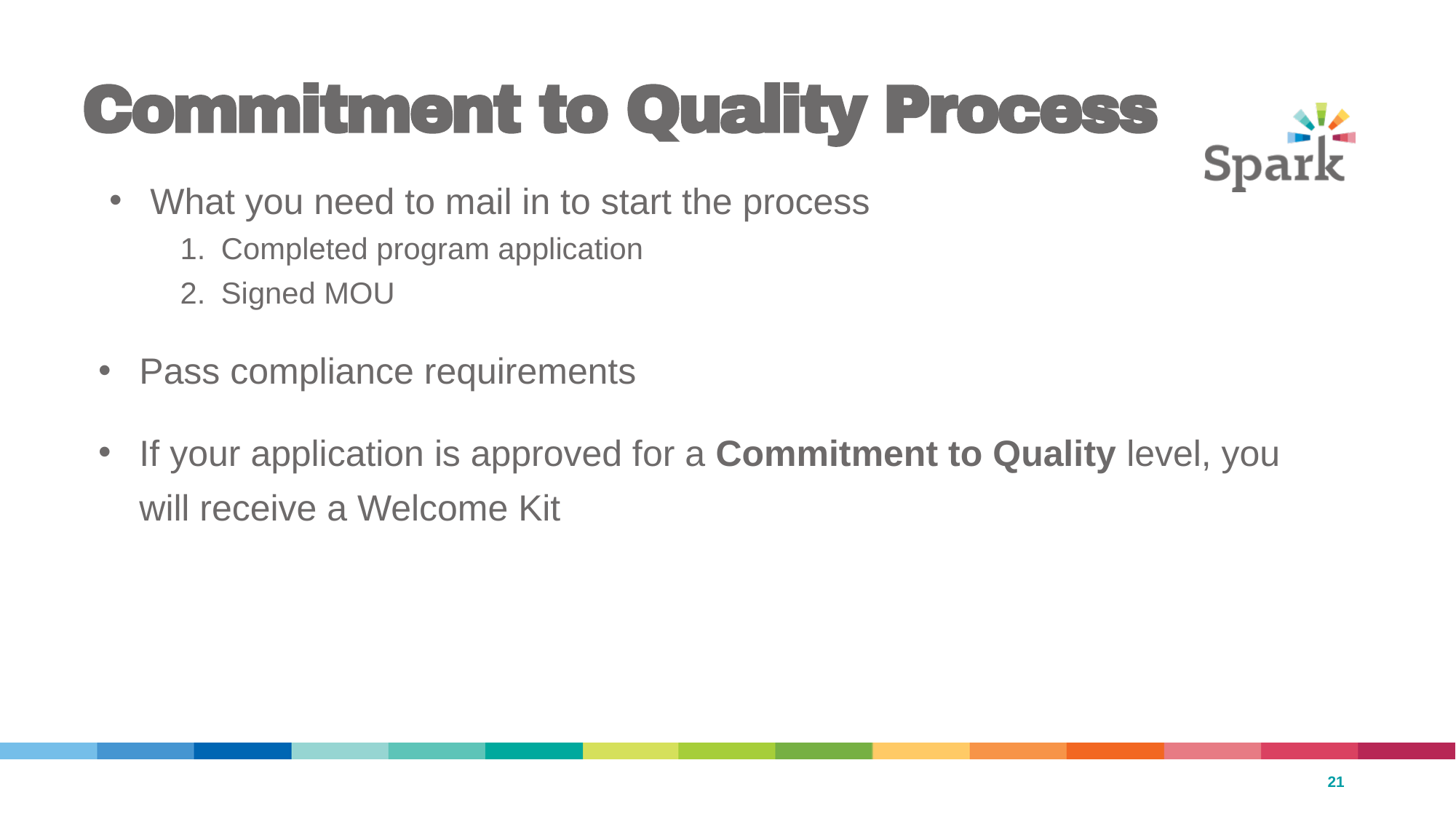

21
# Commitment to Quality Process
What you need to mail in to start the process
Completed program application
Signed MOU
Pass compliance requirements
If your application is approved for a Commitment to Quality level, you will receive a Welcome Kit